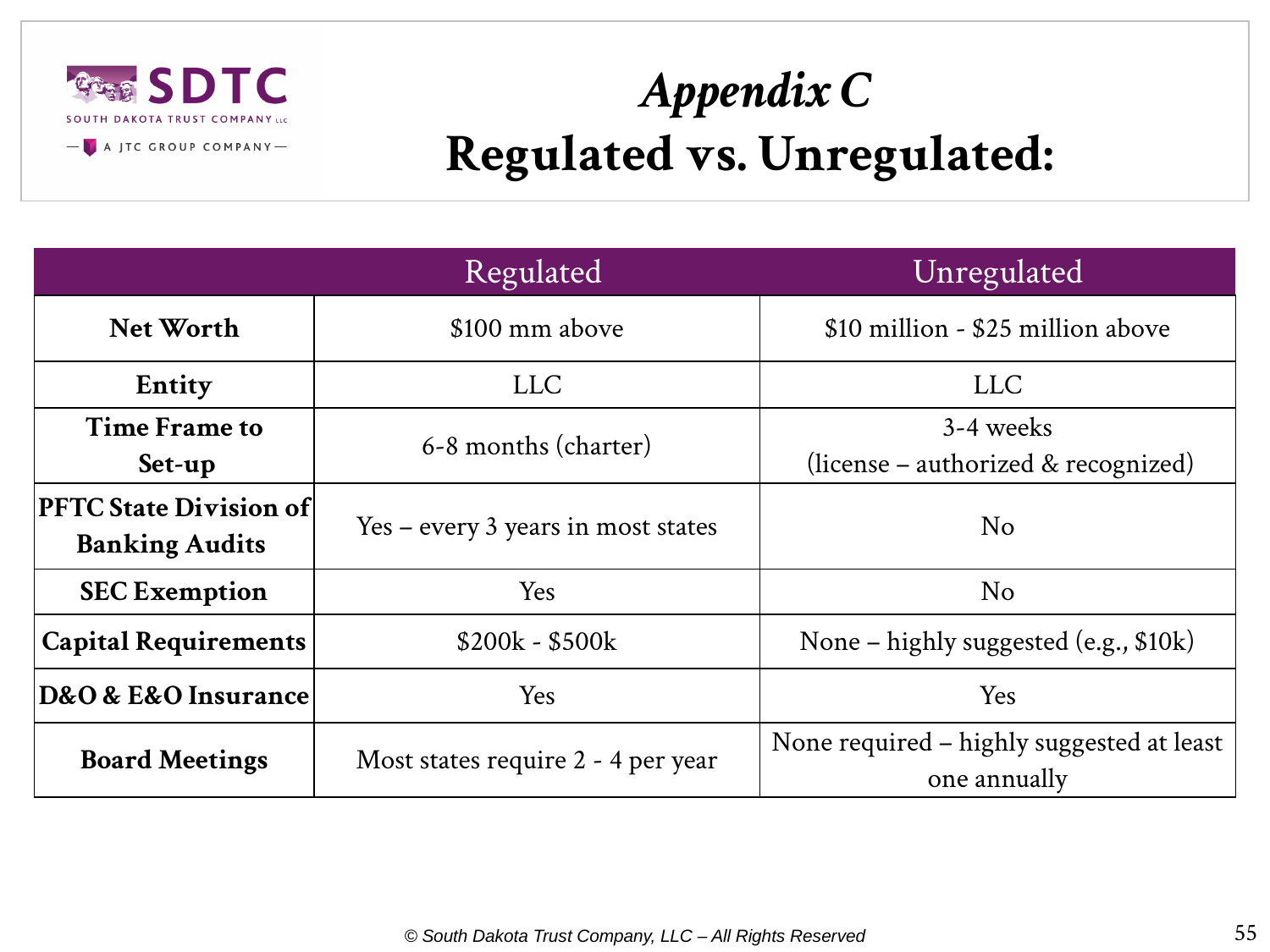

# Appendix C Regulated vs. Unregulated:
|  | Regulated | Unregulated |
| --- | --- | --- |
| Net Worth | $100 mm above | $10 million - $25 million above |
| Entity | LLC | LLC |
| Time Frame to Set-up | 6-8 months (charter) | 3-4 weeks (license – authorized & recognized) |
| PFTC State Division of Banking Audits | Yes – every 3 years in most states | No |
| SEC Exemption | Yes | No |
| Capital Requirements | $200k - $500k | None – highly suggested (e.g., $10k) |
| D&O & E&O Insurance | Yes | Yes |
| Board Meetings | Most states require 2 - 4 per year | None required – highly suggested at least one annually |
55